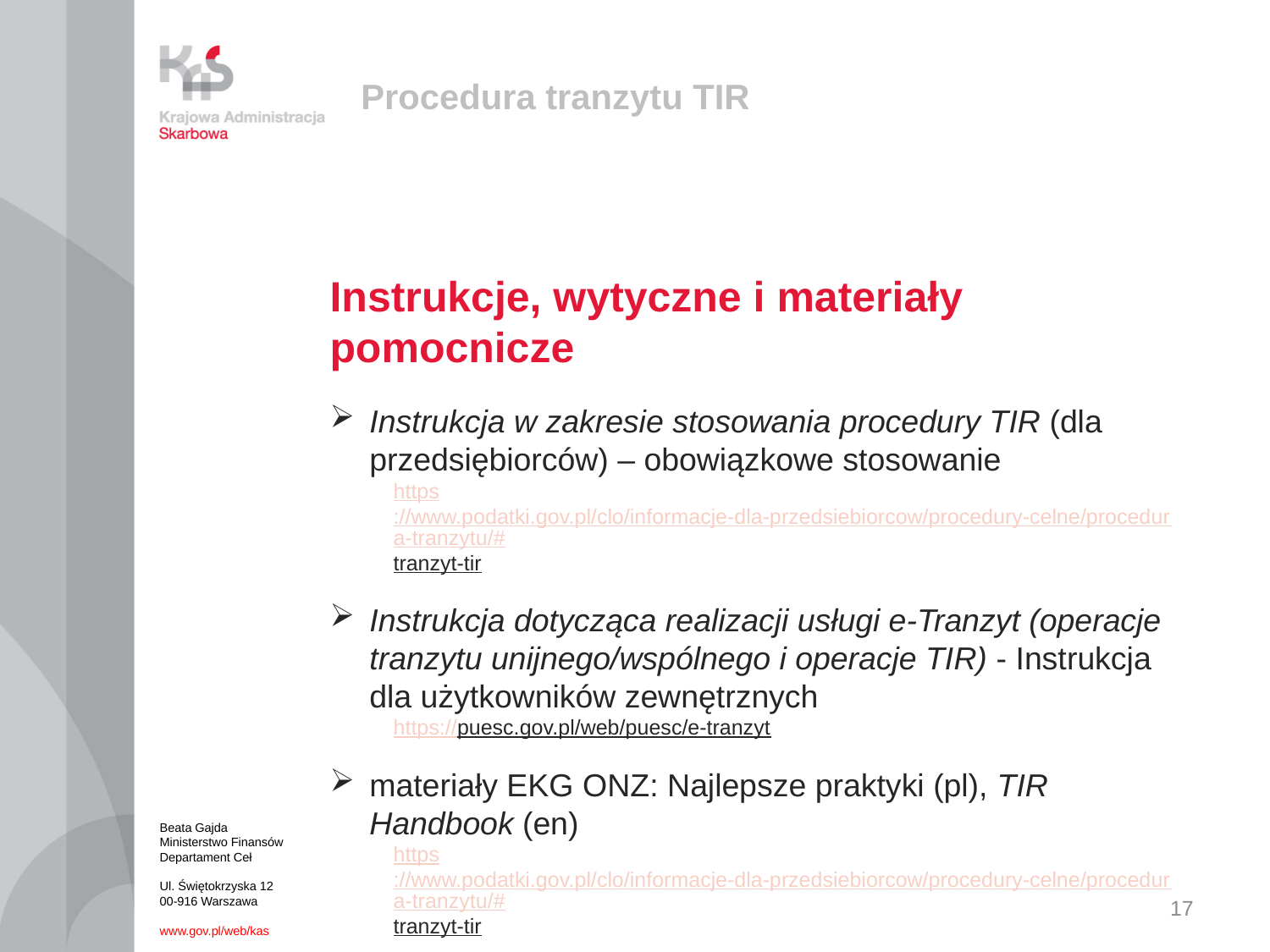

# Procedura tranzytu TIR
Instrukcje, wytyczne i materiały pomocnicze

Instrukcja w zakresie stosowania procedury TIR (dla przedsiębiorców) – obowiązkowe stosowanie
https://www.podatki.gov.pl/clo/informacje-dla-przedsiebiorcow/procedury-celne/procedura-tranzytu/#tranzyt-tir

Instrukcja dotycząca realizacji usługi e-Tranzyt (operacje tranzytu unijnego/wspólnego i operacje TIR) - Instrukcja dla użytkowników zewnętrznych
https://puesc.gov.pl/web/puesc/e-tranzyt

materiały EKG ONZ: Najlepsze praktyki (pl), TIR Handbook (en)
https://www.podatki.gov.pl/clo/informacje-dla-przedsiebiorcow/procedury-celne/procedura-tranzytu/#tranzyt-tir
Beata Gajda
Ministerstwo Finansów
Departament Ceł

Ul. Świętokrzyska 12
00-916 Warszawa

www.gov.pl/web/kas
17